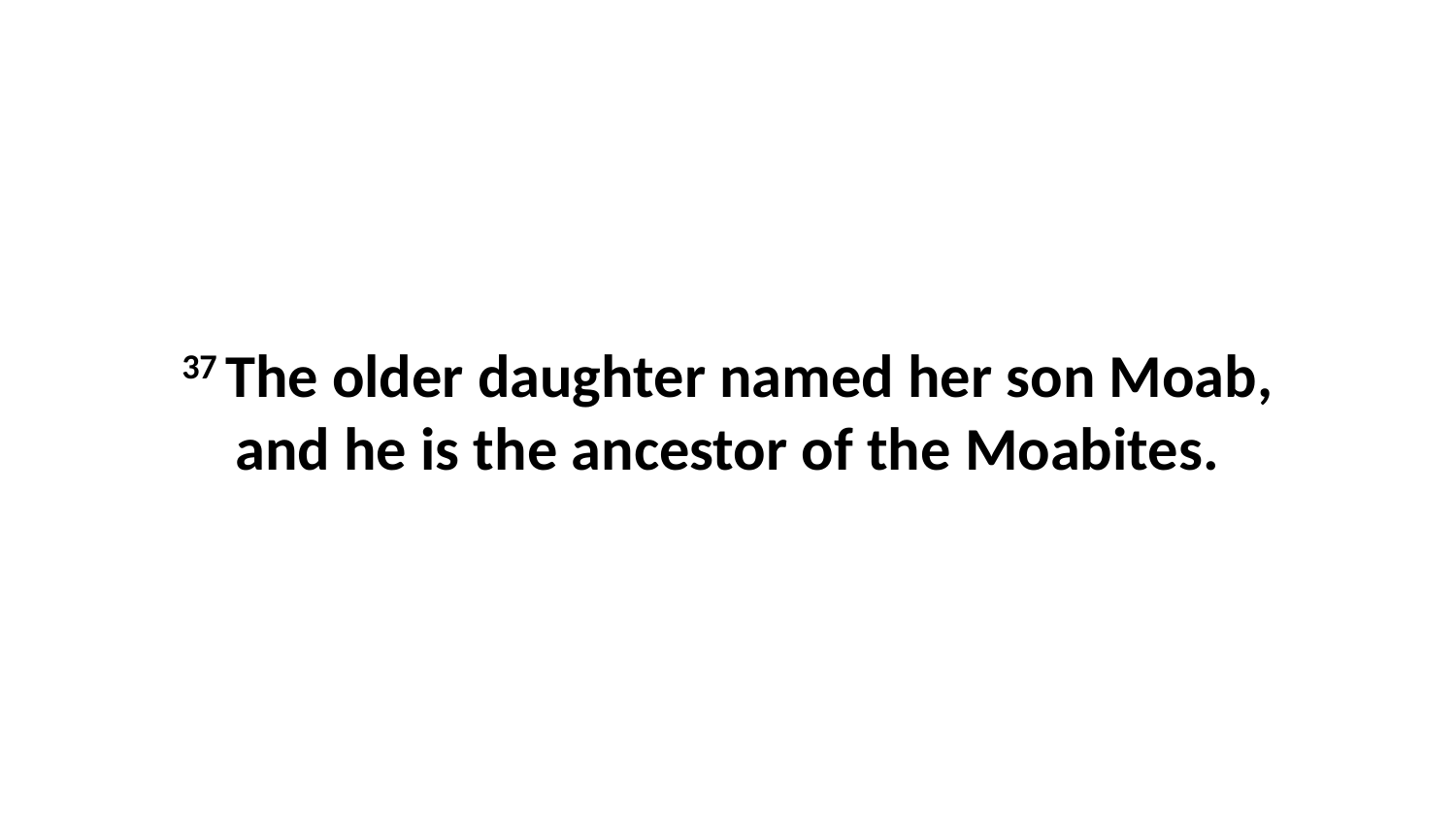

37 The older daughter named her son Moab, and he is the ancestor of the Moabites.